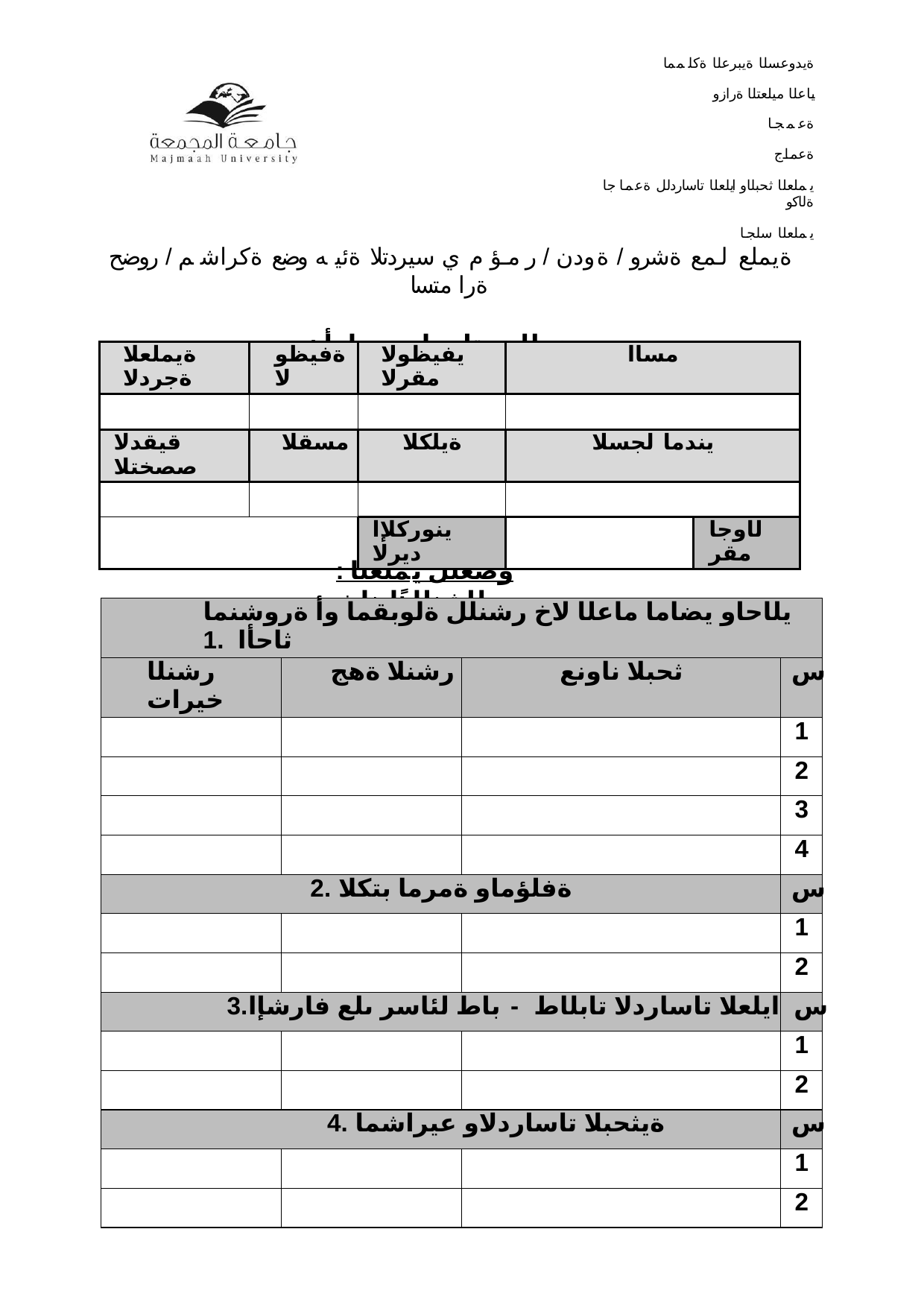

ةيدوعسلا ةيبرعلا ةكلمما
ياعلا ميلعتلا ةرازو ةعمجا ةعماج

يملعلا ثحبلاو ايلعلا تاساردلل ةعماجا ةلاكو

يملعلا سلجا

ةيملع لمع ةشرو / ةودن / رمؤم ي سيردتلا ةئيه وضع ةكراشم / روضح ةرامتسا

: وضعلا نع تامولعم . اوأ
| ةيملعلا ةجردلا | ةفيظولا | يفيظولا مقرلا | مساا |  |
| --- | --- | --- | --- | --- |
|  |  |  |  |  |
| قيقدلا صصختلا | مسقلا | ةيلكلا | يندما لجسلا |  |
|  |  |  |  |  |
|  |  | ينوركلإا ديرلا |  | لاوجا مقر |
: وضعلل يملعلا طاشنلا :ًايناث
| يلاحاو يضاما ماعلا لاخ رشنلل ةلوبقما وأ ةروشنما ثاحأا .1 |  |  |  |
| --- | --- | --- | --- |
| رشنلا خيرات | رشنلا ةهج | ثحبلا ناونع | س |
|  |  |  | 1 |
|  |  |  | 2 |
|  |  |  | 3 |
|  |  |  | 4 |
| ةفلؤماو ةمرما بتكلا .2 |  |  | س |
|  |  |  | 1 |
|  |  |  | 2 |
| ايلعلا تاساردلا تابلاط - باط لئاسر ىلع فارشإا.3 |  |  | س |
|  |  |  | 1 |
|  |  |  | 2 |
| ةيثحبلا تاساردلاو عيراشما .4 |  |  | س |
|  |  |  | 1 |
|  |  |  | 2 |